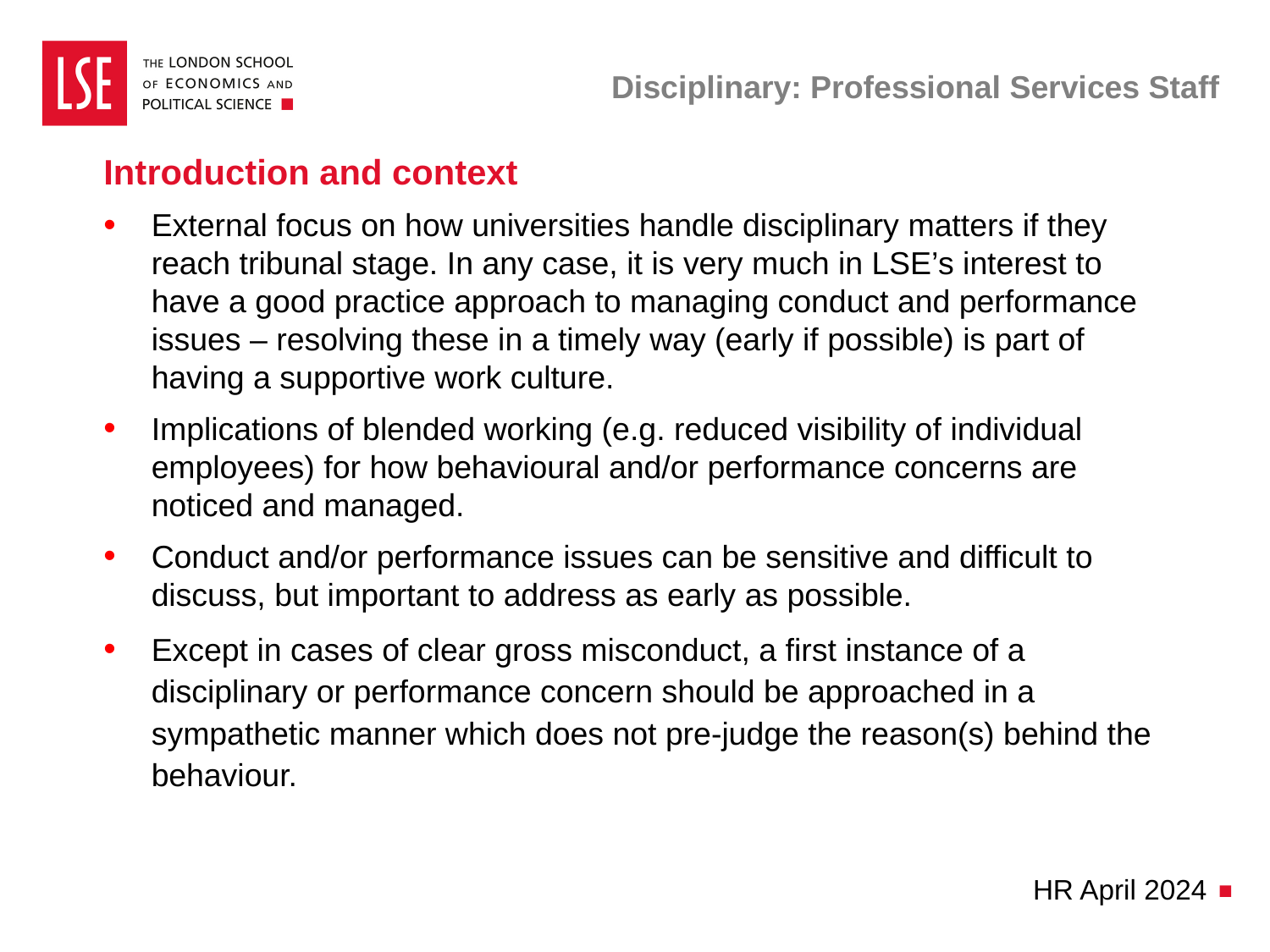

# Disciplinary: Professional Services Staff
Introduction and context
External focus on how universities handle disciplinary matters if they reach tribunal stage. In any case, it is very much in LSE’s interest to have a good practice approach to managing conduct and performance issues – resolving these in a timely way (early if possible) is part of having a supportive work culture.
Implications of blended working (e.g. reduced visibility of individual employees) for how behavioural and/or performance concerns are noticed and managed.
Conduct and/or performance issues can be sensitive and difficult to discuss, but important to address as early as possible.
Except in cases of clear gross misconduct, a first instance of a disciplinary or performance concern should be approached in a sympathetic manner which does not pre-judge the reason(s) behind the behaviour.

HR April 2024